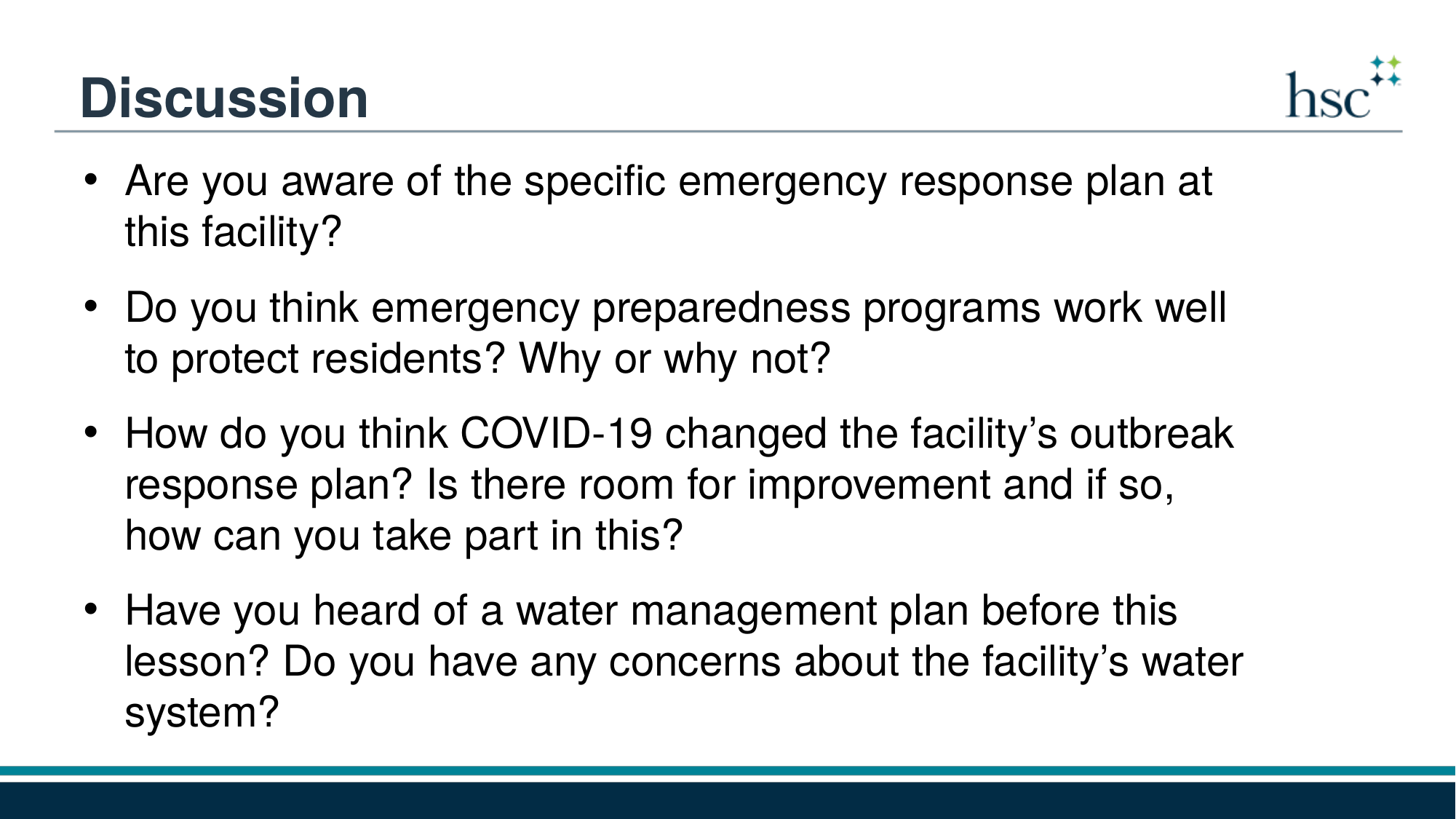

Discussion
Are you aware of the specific emergency response plan at this facility?
Do you think emergency preparedness programs work well to protect residents? Why or why not?
How do you think COVID-19 changed the facility’s outbreak response plan? Is there room for improvement and if so, how can you take part in this?
Have you heard of a water management plan before this lesson? Do you have any concerns about the facility’s water system?